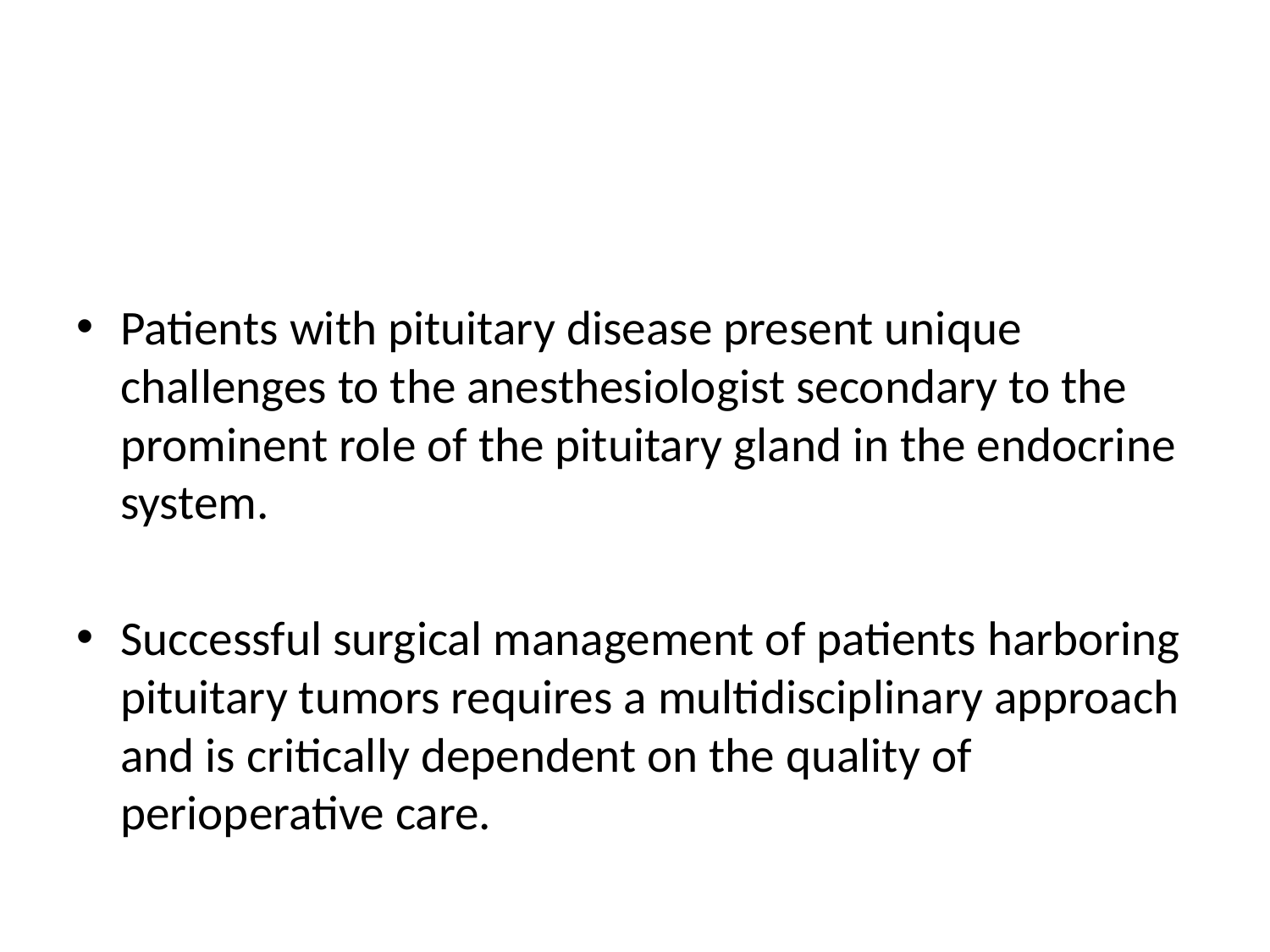

#

Patients with pituitary disease present unique challenges to the anesthesiologist secondary to the prominent role of the pituitary gland in the endocrine system.

Successful surgical management of patients harboring pituitary tumors requires a multidisciplinary approach and is critically dependent on the quality of perioperative care.